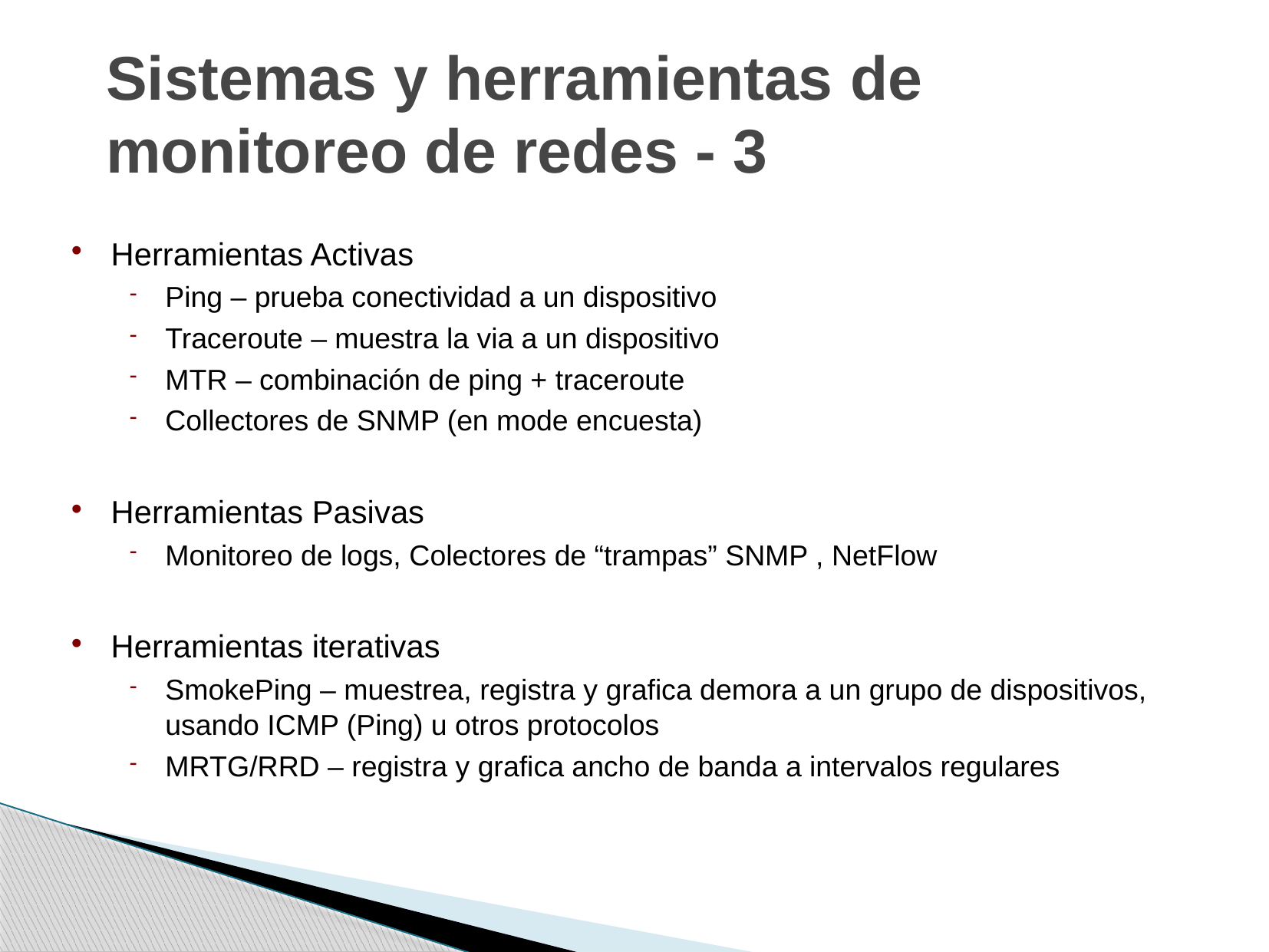

# Sistemas y herramientas de monitoreo de redes - 3
Herramientas Activas
Ping – prueba conectividad a un dispositivo
Traceroute – muestra la via a un dispositivo
MTR – combinación de ping + traceroute
Collectores de SNMP (en mode encuesta)‏

Herramientas Pasivas
Monitoreo de logs, Colectores de “trampas” SNMP , NetFlow

Herramientas iterativas
SmokePing – muestrea, registra y grafica demora a un grupo de dispositivos, usando ICMP (Ping) u otros protocolos
MRTG/RRD – registra y grafica ancho de banda a intervalos regulares